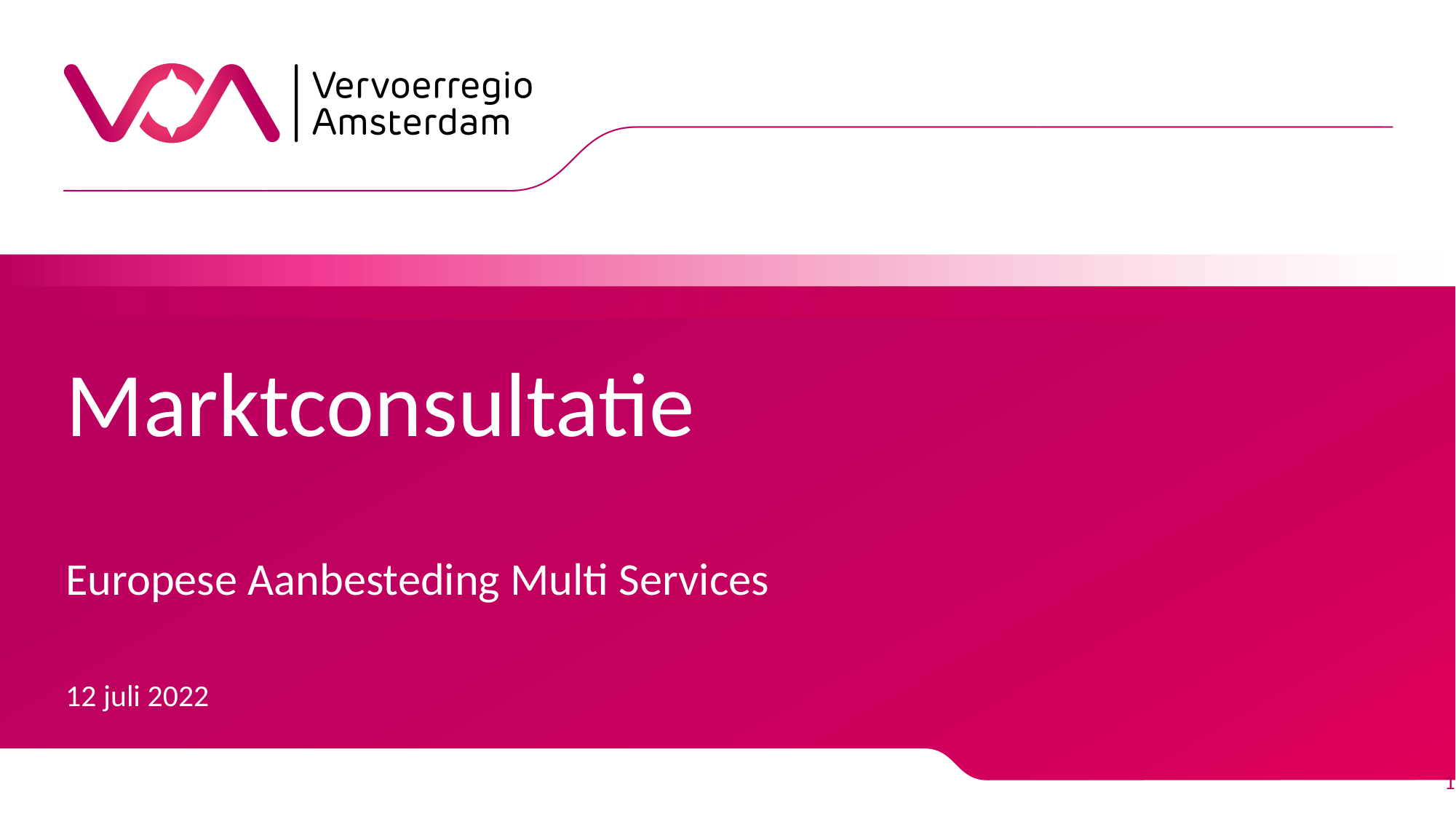

# Marktconsultatie
Europese Aanbesteding Multi Services
12 juli 2022
1